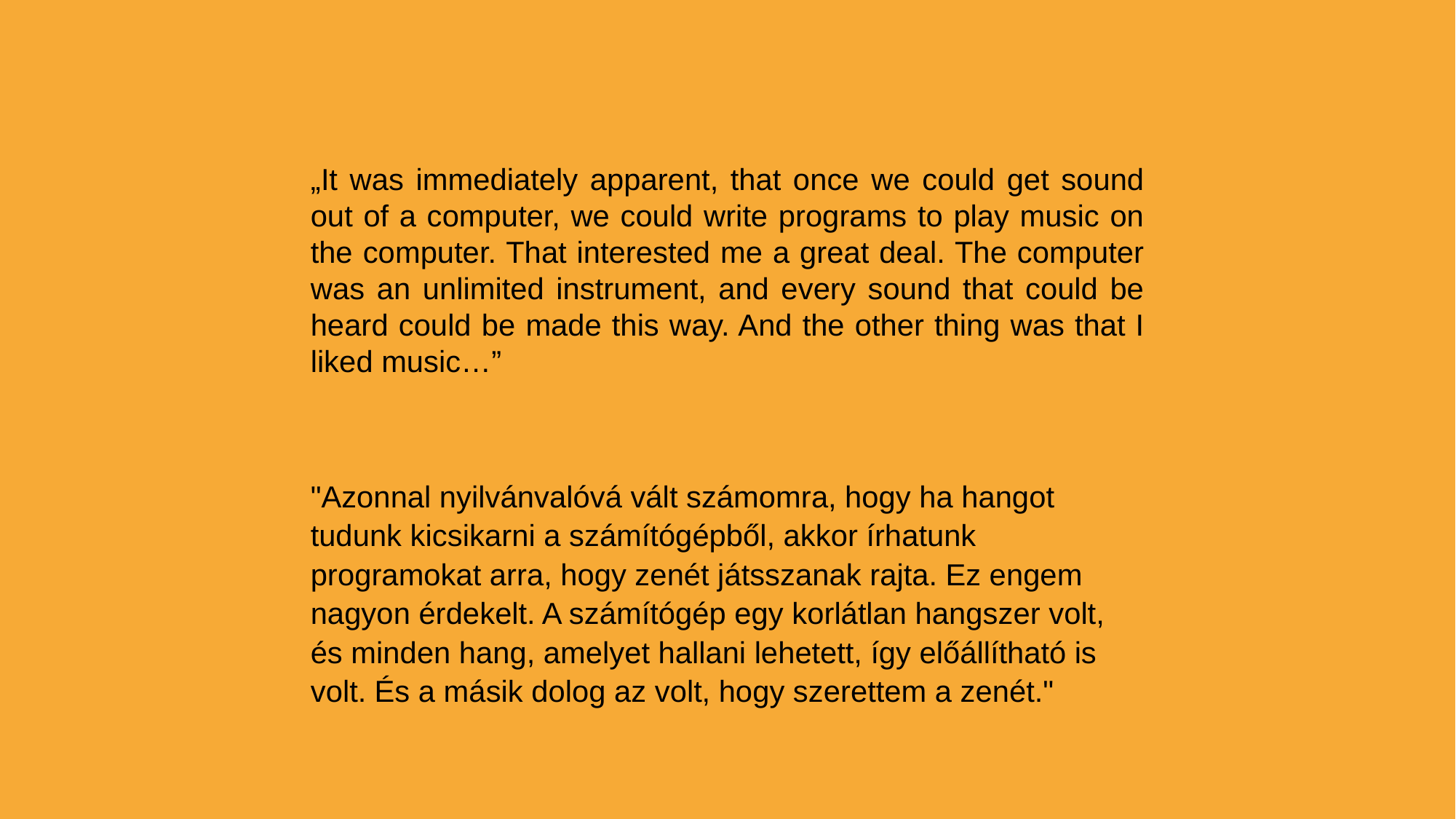

„It was immediately apparent, that once we could get sound out of a computer, we could write programs to play music on the computer. That interested me a great deal. The computer was an unlimited instrument, and every sound that could be heard could be made this way. And the other thing was that I liked music…”
"Azonnal nyilvánvalóvá vált számomra, hogy ha hangot tudunk kicsikarni a számítógépből, akkor írhatunk programokat arra, hogy zenét játsszanak rajta. Ez engem nagyon érdekelt. A számítógép egy korlátlan hangszer volt, és minden hang, amelyet hallani lehetett, így előállítható is volt. És a másik dolog az volt, hogy szerettem a zenét."